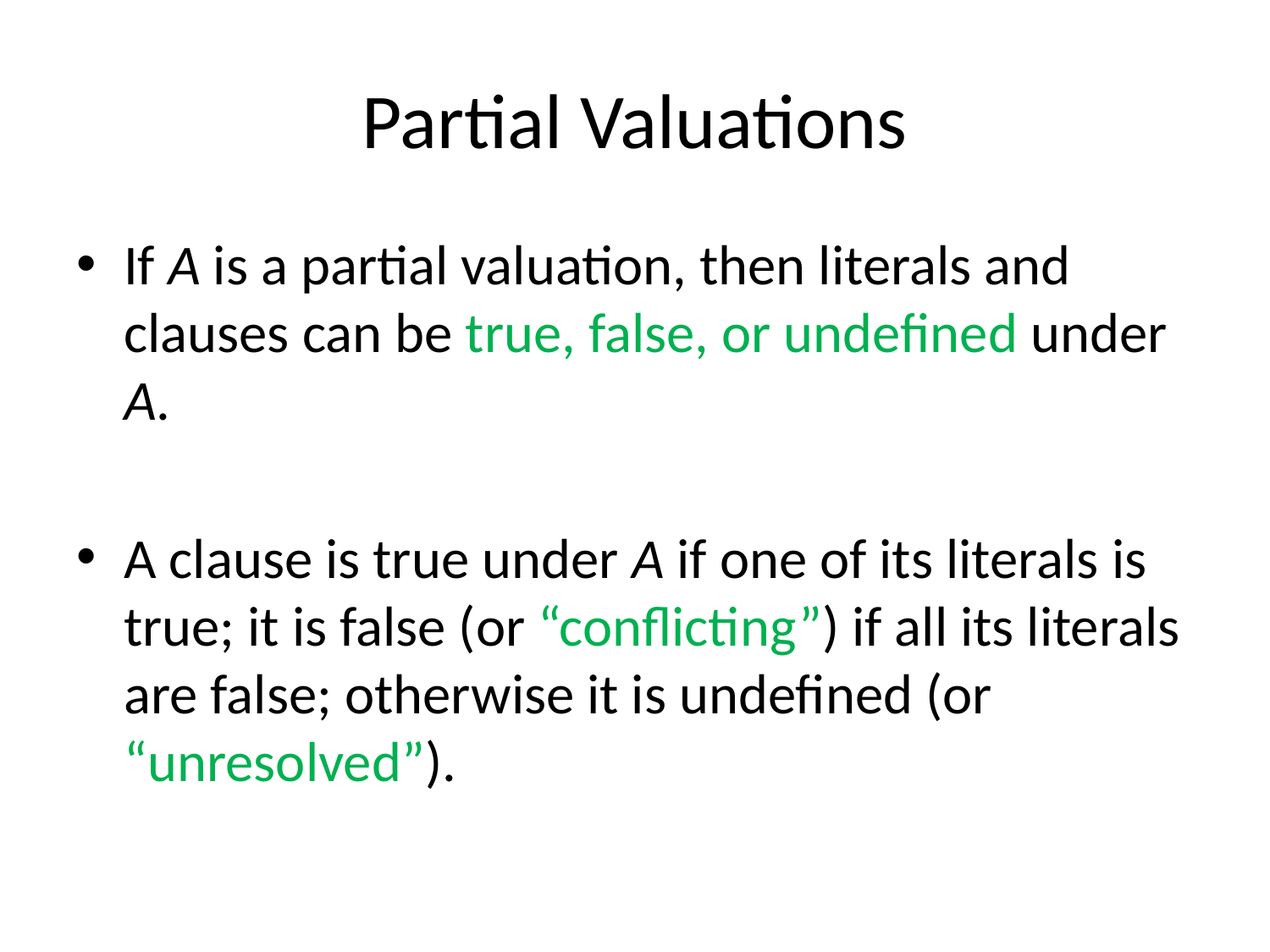

# Partial Valuations
If A is a partial valuation, then literals and clauses can be true, false, or undefined under A.

A clause is true under A if one of its literals is true; it is false (or “conflicting”) if all its literals are false; otherwise it is undefined (or “unresolved”).